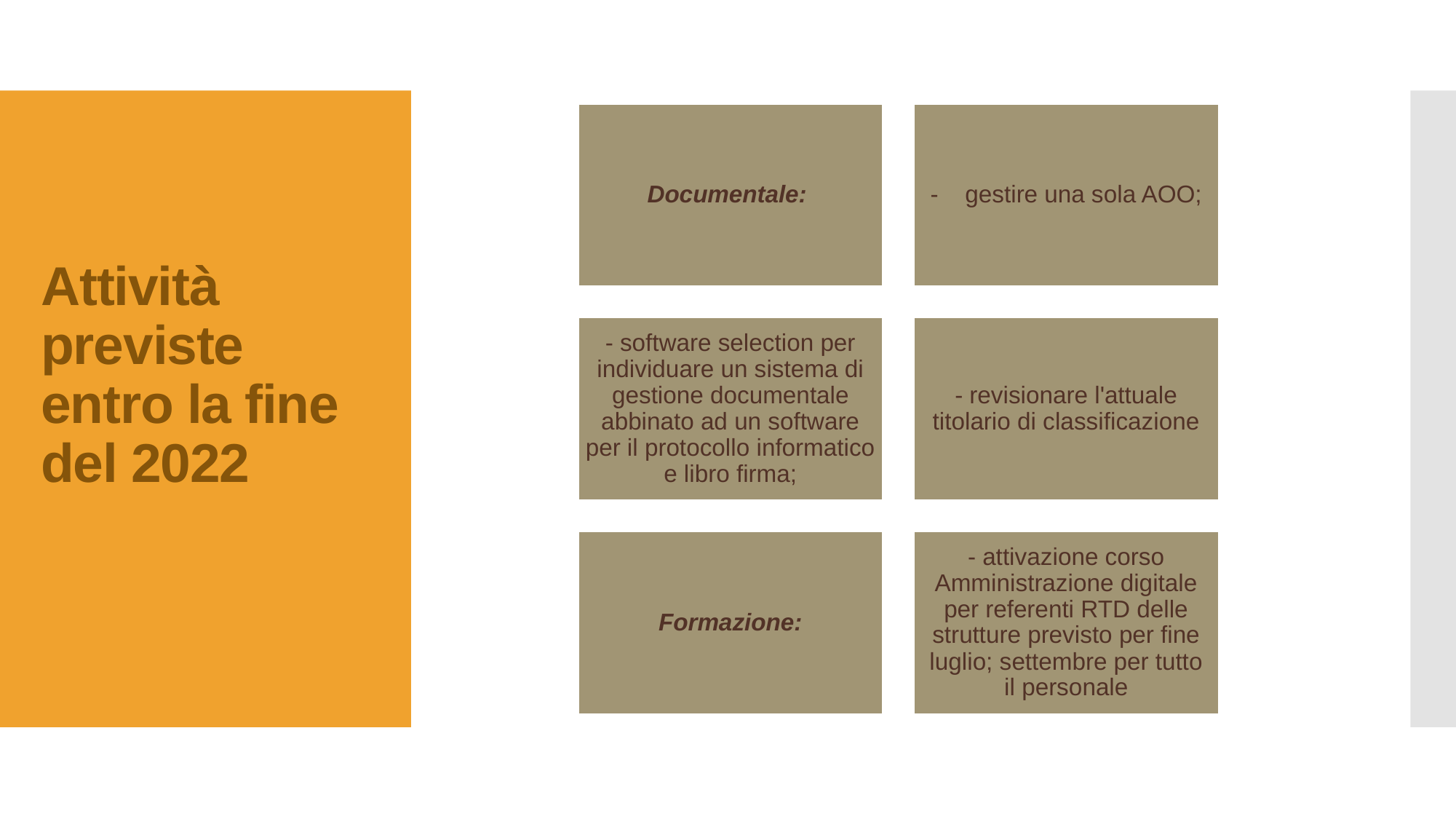

Documentale:
-    gestire una sola AOO;
- software selection per individuare un sistema di gestione documentale abbinato ad un software per il protocollo informatico e libro firma;
- revisionare l'attuale titolario di classificazione
Formazione:
- attivazione corso Amministrazione digitale per referenti RTD delle strutture previsto per fine luglio; settembre per tutto il personale
# Attività previste entro la fine del 2022